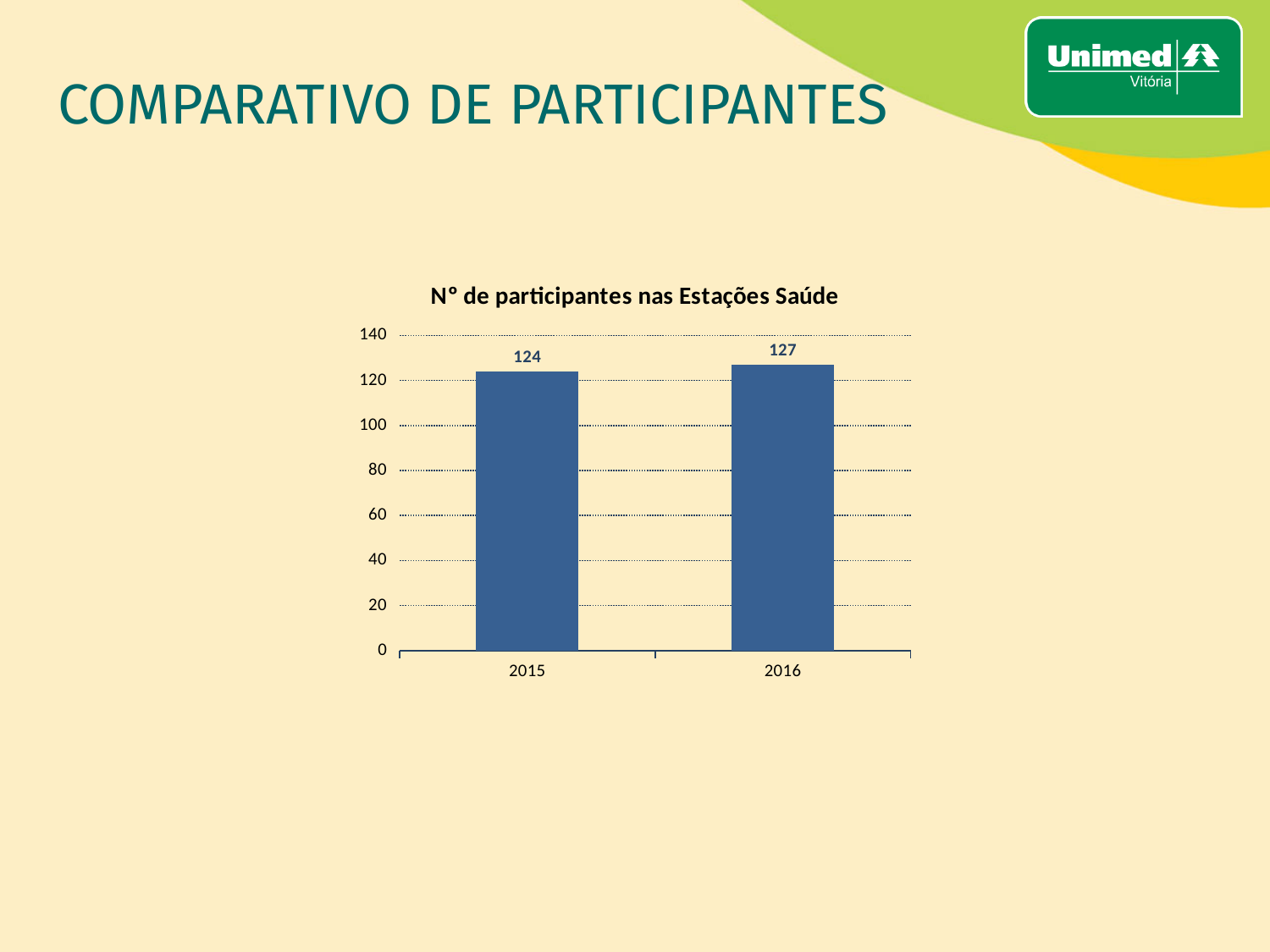

# COMPARATIVO DE PARTICIPANTES

### Chart: Nº de participantes nas Estações Saúde

| Category |  |
|---|---|
| 2015 | 124.0 |
| 2016 | 127.0 |